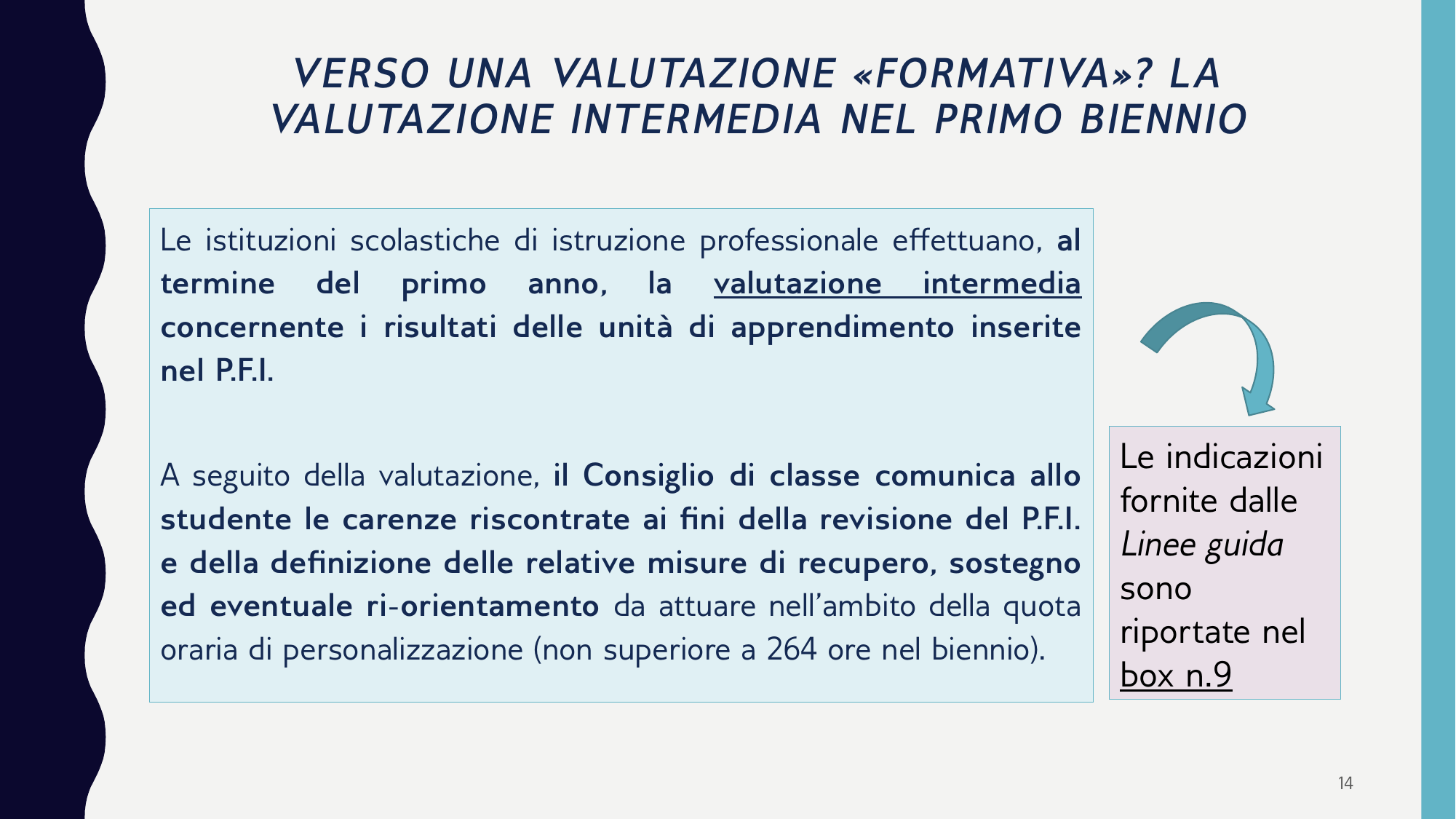

# verso una valutazione «formativa»? la valutazione intermedia nel primo biennio
Le istituzioni scolastiche di istruzione professionale effettuano, al termine del primo anno, la valutazione intermedia concernente i risultati delle unità di apprendimento inserite nel P.F.I.

A seguito della valutazione, il Consiglio di classe comunica allo studente le carenze riscontrate ai fini della revisione del P.F.I. e della definizione delle relative misure di recupero, sostegno ed eventuale ri-orientamento da attuare nell’ambito della quota oraria di personalizzazione (non superiore a 264 ore nel biennio).

Le indicazioni fornite dalle Linee guida sono riportate nel box n.9
14